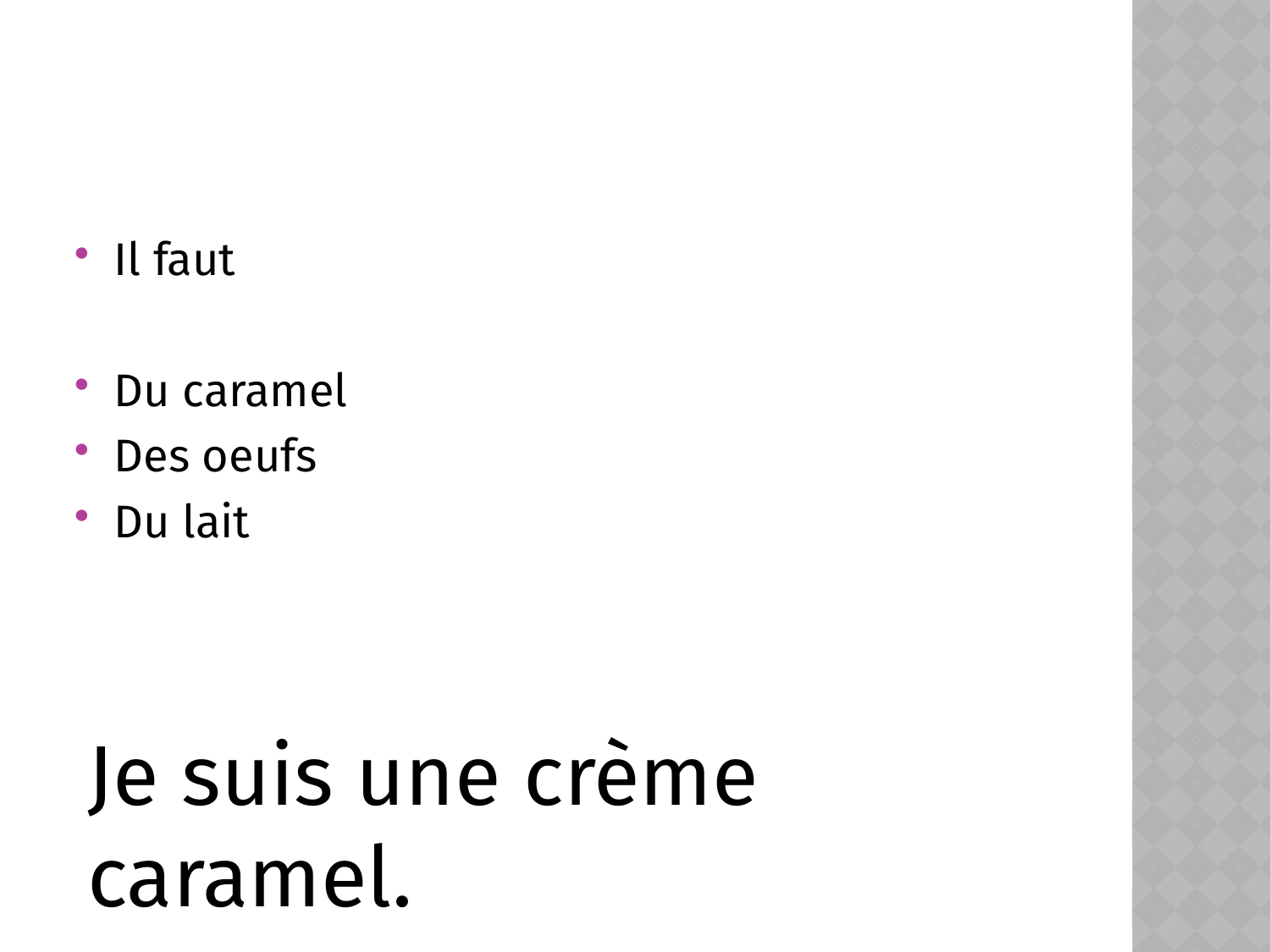

Il faut

Du caramel
Des oeufs
Du lait
Je suis une crème caramel.